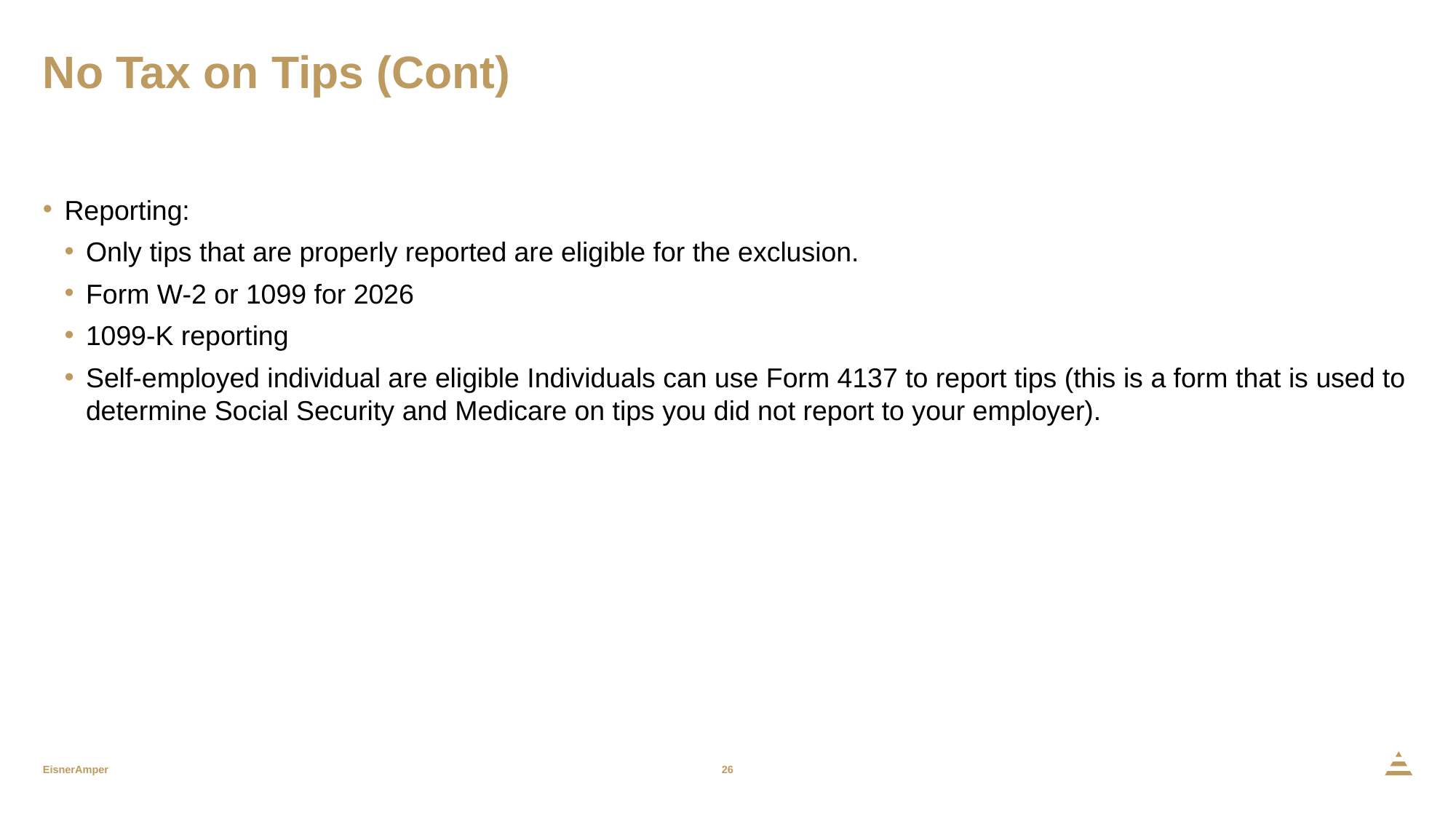

# No Tax on Tips (Cont)
Reporting:
Only tips that are properly reported are eligible for the exclusion.
Form W-2 or 1099 for 2026
1099-K reporting
Self-employed individual are eligible Individuals can use Form 4137 to report tips (this is a form that is used to determine Social Security and Medicare on tips you did not report to your employer).

26